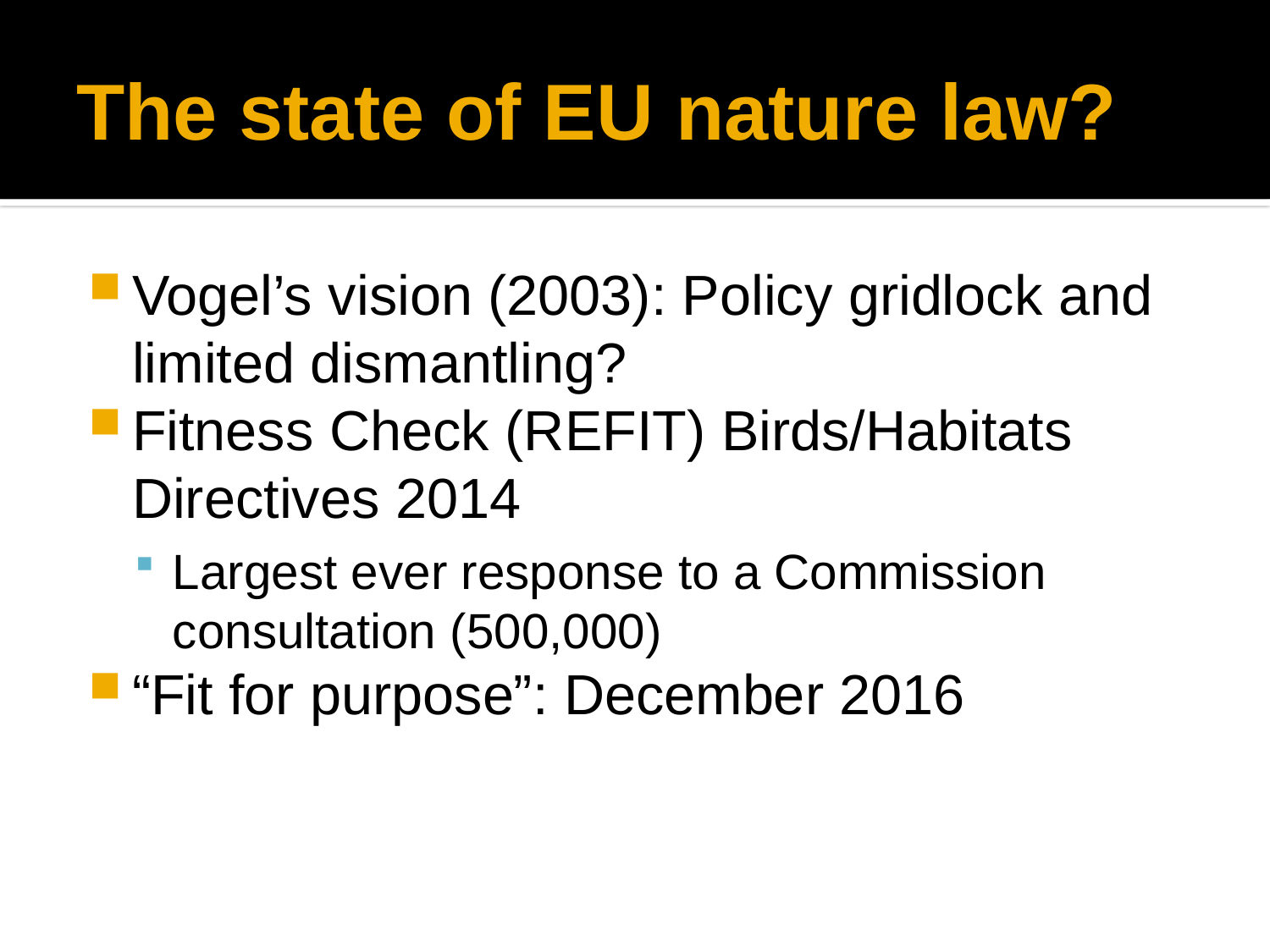

# The state of EU nature law?
Vogel’s vision (2003): Policy gridlock and limited dismantling?
Fitness Check (REFIT) Birds/Habitats Directives 2014
Largest ever response to a Commission consultation (500,000)
“Fit for purpose”: December 2016